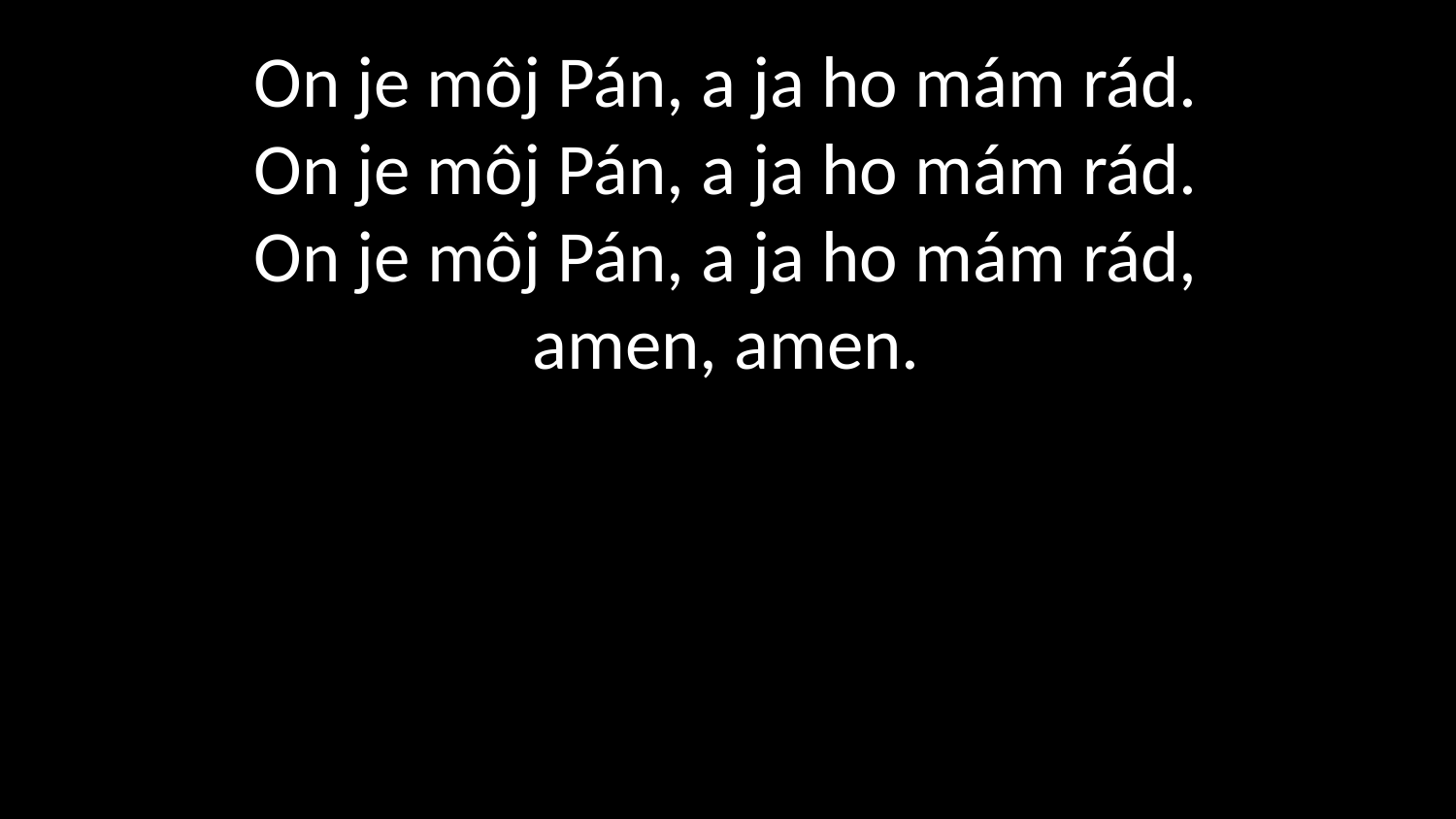

# On je môj Pán, a ja ho mám rád. On je môj Pán, a ja ho mám rád. On je môj Pán, a ja ho mám rád, amen, amen.